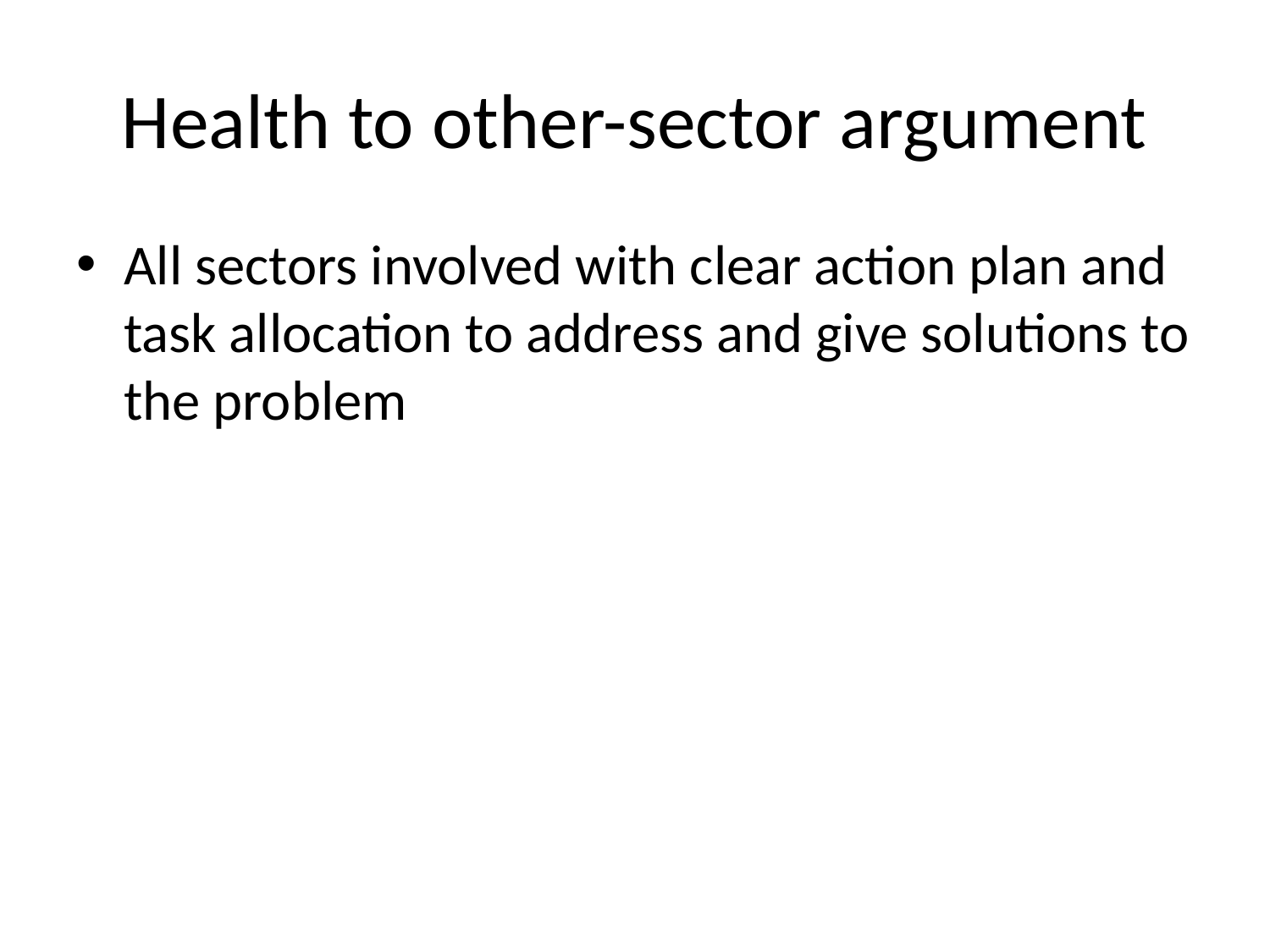

# Health to other-sector argument
All sectors involved with clear action plan and task allocation to address and give solutions to the problem